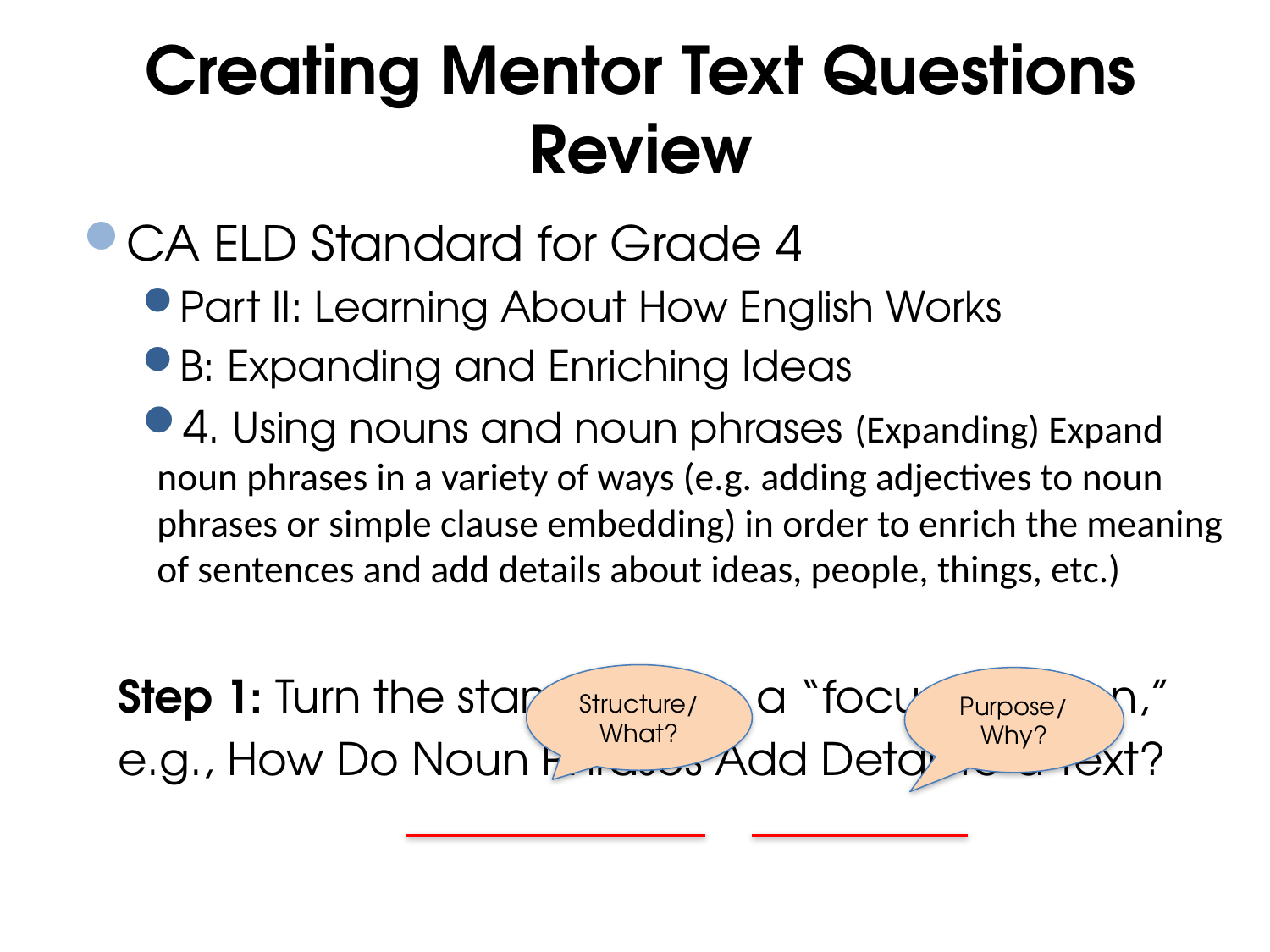

# Creating Mentor Text Questions Review
CA ELD Standard for Grade 4
Part II: Learning About How English Works
B: Expanding and Enriching Ideas
4. Using nouns and noun phrases (Expanding) Expand noun phrases in a variety of ways (e.g. adding adjectives to noun phrases or simple clause embedding) in order to enrich the meaning of sentences and add details about ideas, people, things, etc.)

Step 1: Turn the standard into a “focus question,”
e.g., How Do Noun Phrases Add Detail to a Text?

Structure/What?
Purpose/Why?